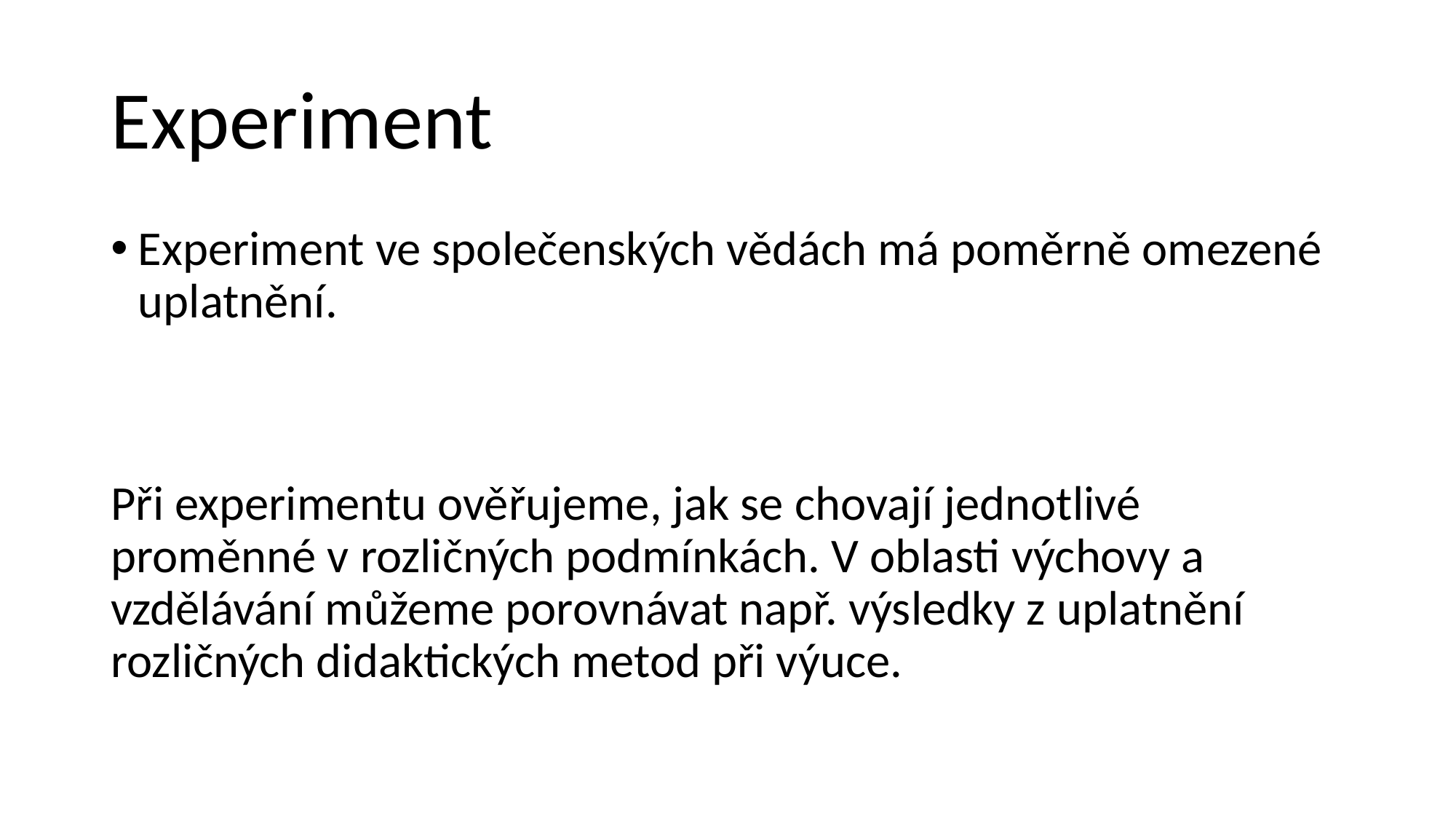

# Experiment
Experiment ve společenských vědách má poměrně omezené uplatnění.

Při experimentu ověřujeme, jak se chovají jednotlivé proměnné v rozličných podmínkách. V oblasti výchovy a vzdělávání můžeme porovnávat např. výsledky z uplatnění rozličných didaktických metod při výuce.